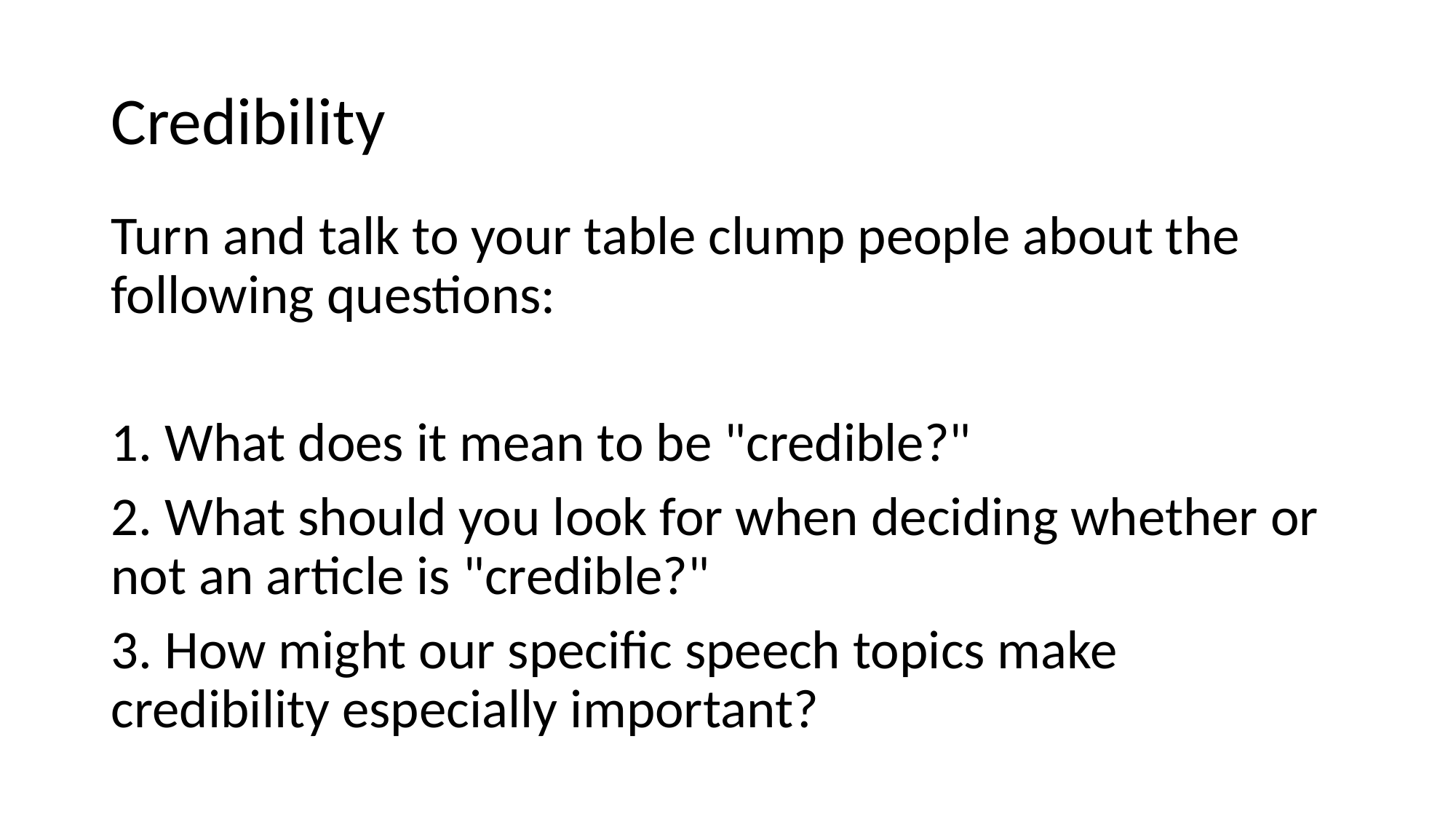

# Credibility
Turn and talk to your table clump people about the following questions:

1. What does it mean to be "credible?"
2. What should you look for when deciding whether or not an article is "credible?"
3. How might our specific speech topics make credibility especially important?